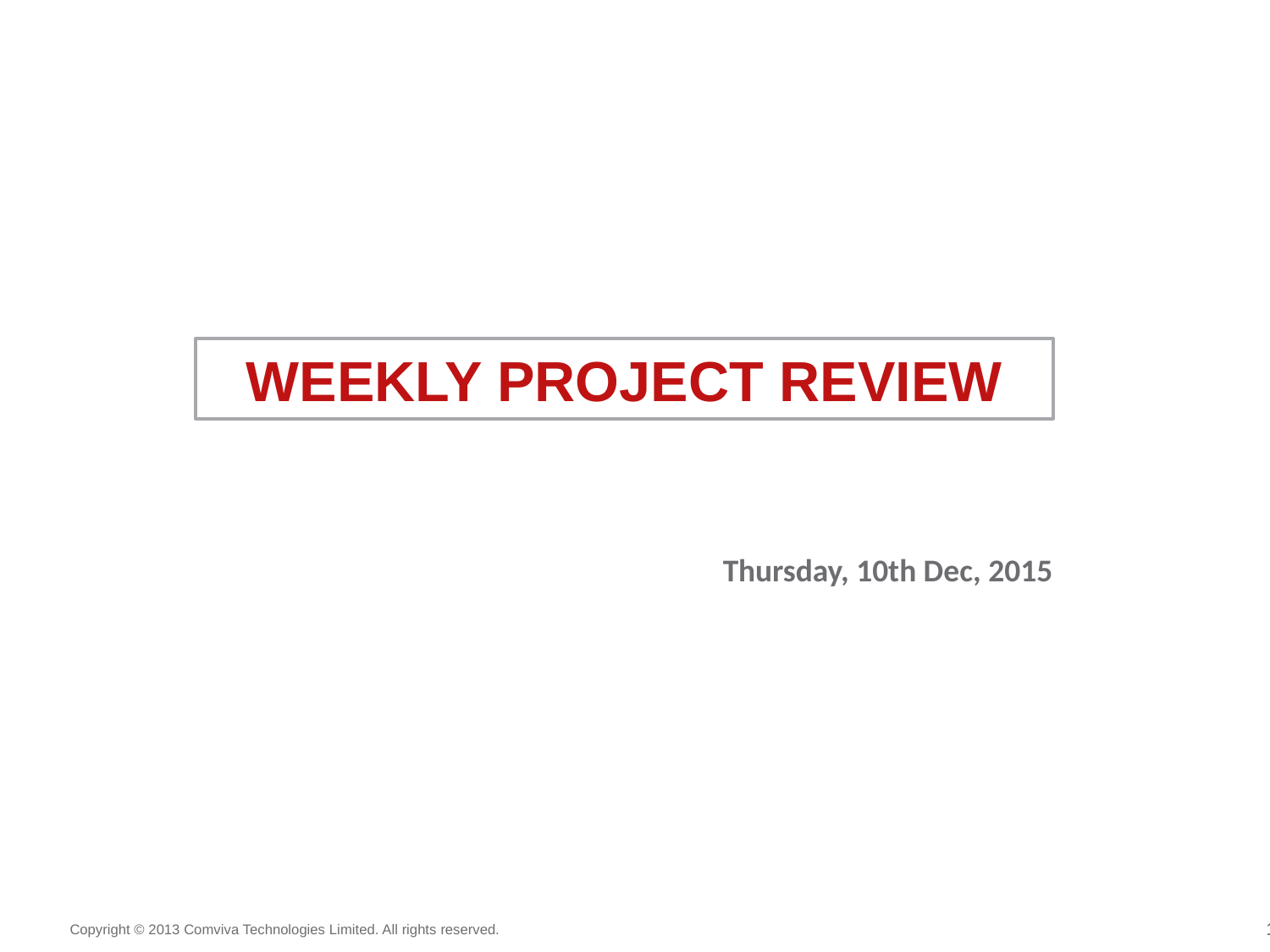

Weekly Project review
Thursday, 10th Dec, 2015